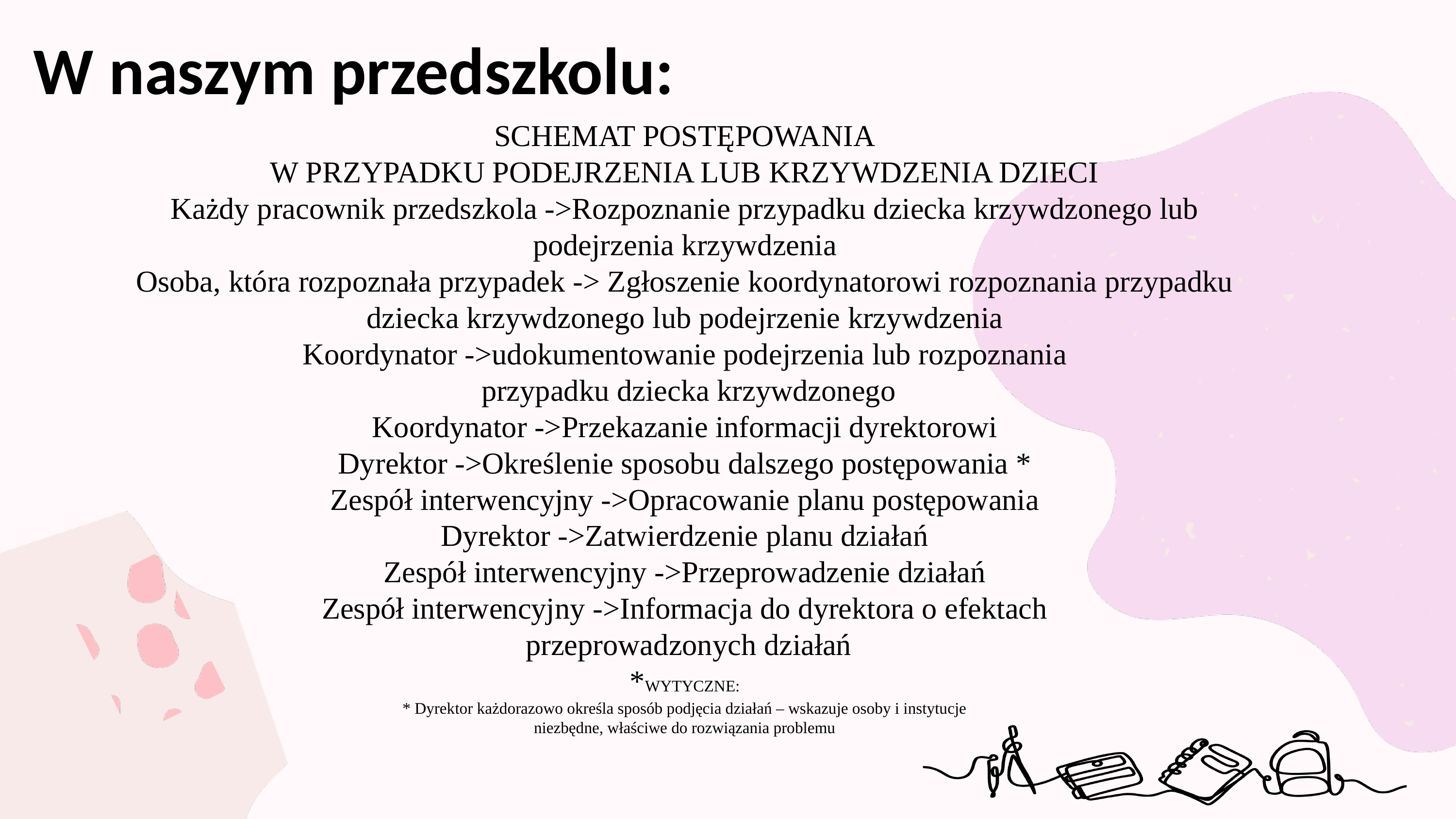

W naszym przedszkolu:

SCHEMAT POSTĘPOWANIA
W PRZYPADKU PODEJRZENIA LUB KRZYWDZENIA DZIECI
Każdy pracownik przedszkola ->Rozpoznanie przypadku dziecka krzywdzonego lub podejrzenia krzywdzenia
Osoba, która rozpoznała przypadek -> Zgłoszenie koordynatorowi rozpoznania przypadku dziecka krzywdzonego lub podejrzenie krzywdzenia
Koordynator ->udokumentowanie podejrzenia lub rozpoznania
 przypadku dziecka krzywdzonego
Koordynator ->Przekazanie informacji dyrektorowi
Dyrektor ->Określenie sposobu dalszego postępowania *
Zespół interwencyjny ->Opracowanie planu postępowania
Dyrektor ->Zatwierdzenie planu działań
Zespół interwencyjny ->Przeprowadzenie działań
Zespół interwencyjny ->Informacja do dyrektora o efektach
 przeprowadzonych działań
*WYTYCZNE:
* Dyrektor każdorazowo określa sposób podjęcia działań – wskazuje osoby i instytucje
niezbędne, właściwe do rozwiązania problemu